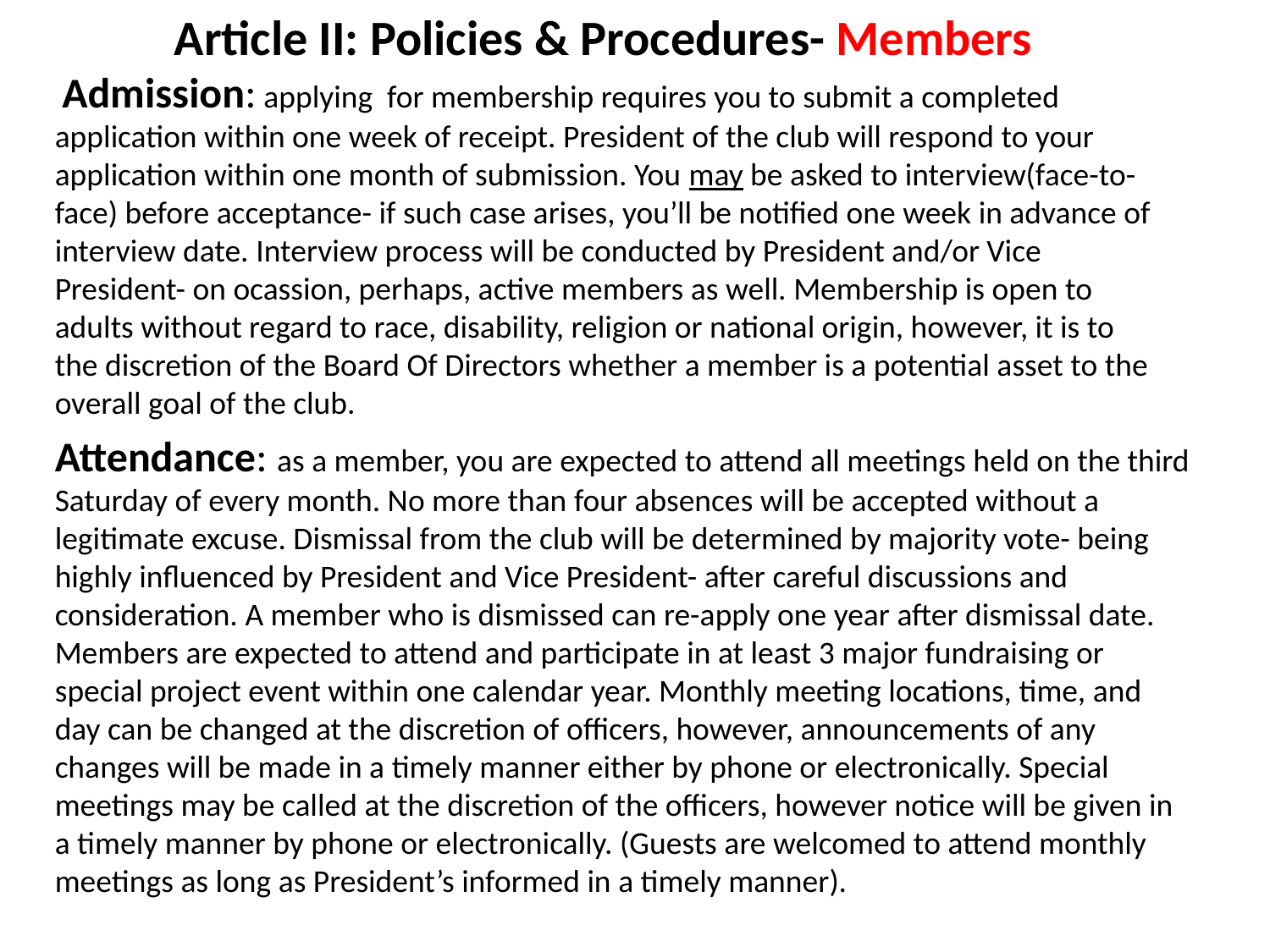

Article II: Policies & Procedures- Members
 Admission: applying  for membership requires you to submit a completed application within one week of receipt. President of the club will respond to your application within one month of submission. You may be asked to interview(face-to-face) before acceptance- if such case arises, you’ll be notified one week in advance of interview date. Interview process will be conducted by President and/or Vice President- on ocassion, perhaps, active members as well. Membership is open to adults without regard to race, disability, religion or national origin, however, it is to the discretion of the Board Of Directors whether a member is a potential asset to the overall goal of the club.
Attendance: as a member, you are expected to attend all meetings held on the third Saturday of every month. No more than four absences will be accepted without a legitimate excuse. Dismissal from the club will be determined by majority vote- being highly influenced by President and Vice President- after careful discussions and consideration. A member who is dismissed can re-apply one year after dismissal date. Members are expected to attend and participate in at least 3 major fundraising or special project event within one calendar year. Monthly meeting locations, time, and day can be changed at the discretion of officers, however, announcements of any changes will be made in a timely manner either by phone or electronically. Special meetings may be called at the discretion of the officers, however notice will be given in a timely manner by phone or electronically. (Guests are welcomed to attend monthly meetings as long as President’s informed in a timely manner).